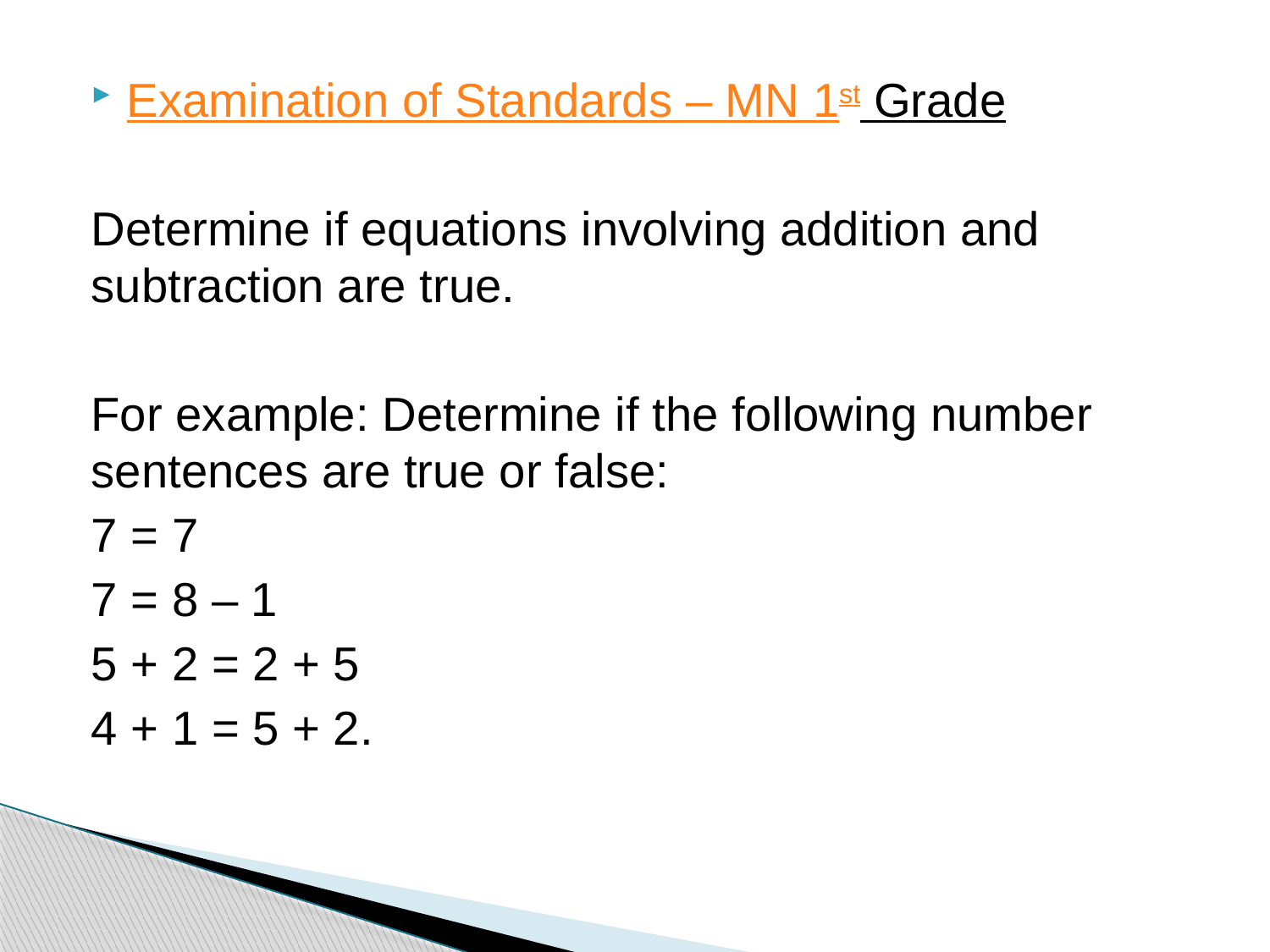

Examination of Standards – MN 1st Grade

Determine if equations involving addition and subtraction are true.

For example: Determine if the following number sentences are true or false:
7 = 7
7 = 8 – 1
5 + 2 = 2 + 5
4 + 1 = 5 + 2.